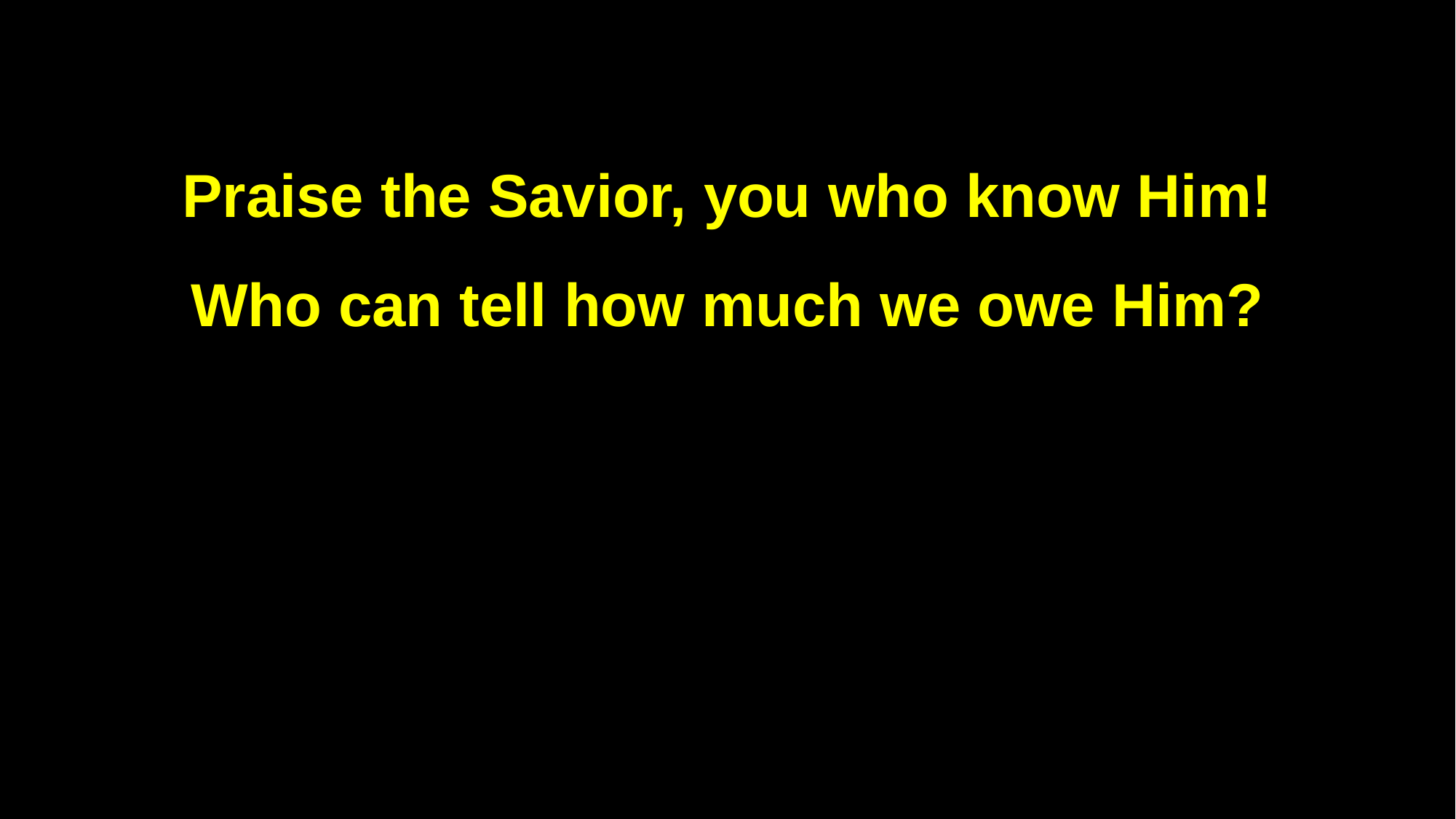

Praise the Savior, you who know Him!
Who can tell how much we owe Him?